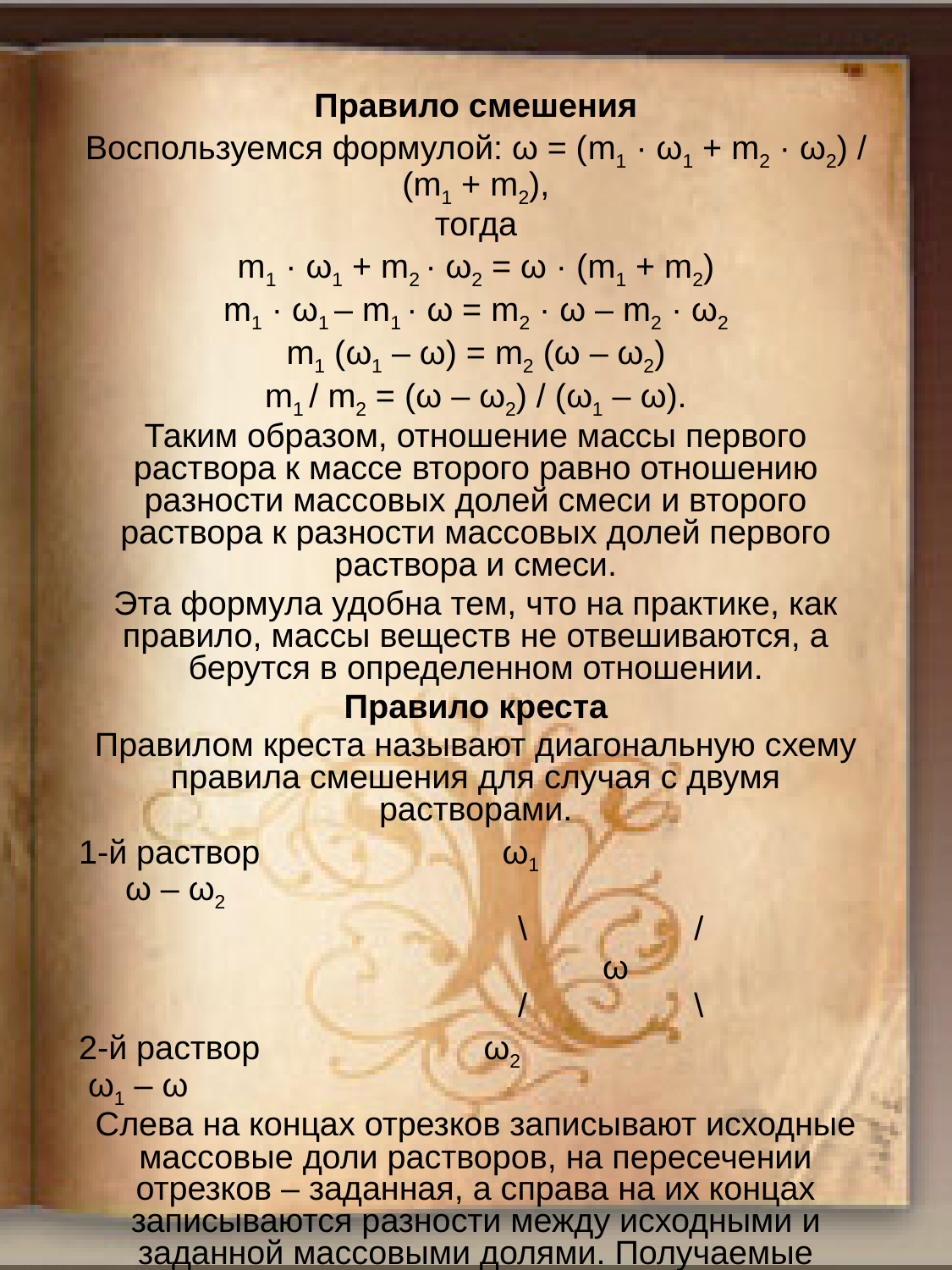

Правило смешения
Воспользуемся формулой: ω = (m1 · ω1 + m2 · ω2) / (m1 + m2),
тогда
m1 · ω1 + m2 · ω2 = ω · (m1 + m2)
m1 · ω1 – m1 · ω = m2 · ω – m2 · ω2
m1 (ω1 – ω) = m2 (ω – ω2)
m1 / m2 = (ω – ω2) / (ω1 – ω).
Таким образом, отношение массы первого раствора к массе второго равно отношению разности массовых долей смеси и второго раствора к разности массовых долей первого раствора и смеси.
Эта формула удобна тем, что на практике, как правило, массы веществ не отвешиваются, а берутся в определенном отношении.
Правило креста
Правилом креста называют диагональную схему правила смешения для случая с двумя растворами.
1-й раствор                          ω1                                         ω – ω2
                             \                  /
                               ω
                             /                  \
2-й раствор                        ω2                                        ω1 – ω
Слева на концах отрезков записывают исходные массовые доли растворов, на пересечении отрезков – заданная, а справа на их концах записываются разности между исходными и заданной массовыми долями. Получаемые массовые части показывают, в каком отношении надо слить исходные растворы.